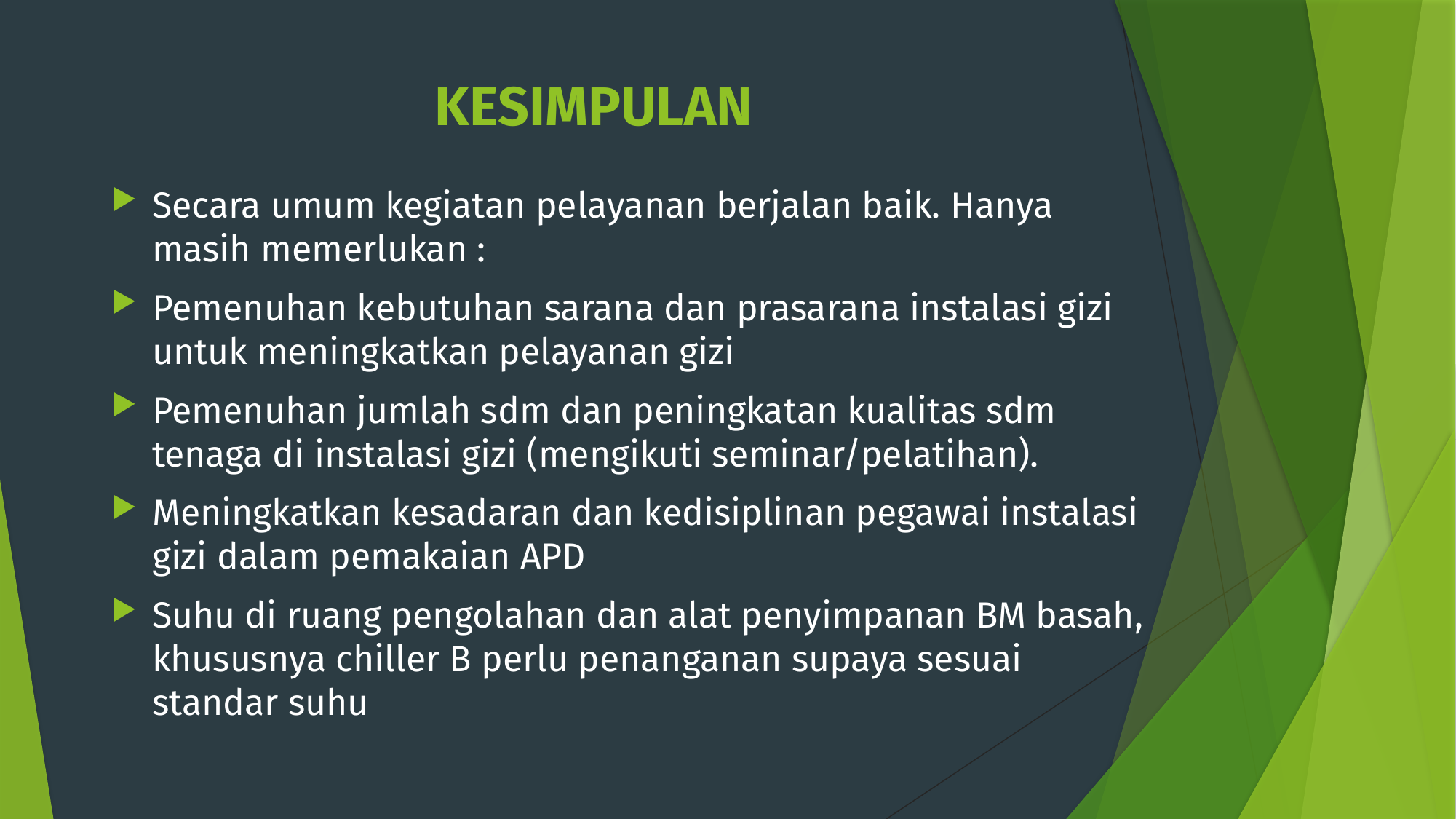

# KESIMPULAN
Secara umum kegiatan pelayanan berjalan baik. Hanya masih memerlukan :
Pemenuhan kebutuhan sarana dan prasarana instalasi gizi untuk meningkatkan pelayanan gizi
Pemenuhan jumlah sdm dan peningkatan kualitas sdm tenaga di instalasi gizi (mengikuti seminar/pelatihan).
Meningkatkan kesadaran dan kedisiplinan pegawai instalasi gizi dalam pemakaian APD
Suhu di ruang pengolahan dan alat penyimpanan BM basah,  khususnya chiller B perlu penanganan supaya sesuai standar suhu